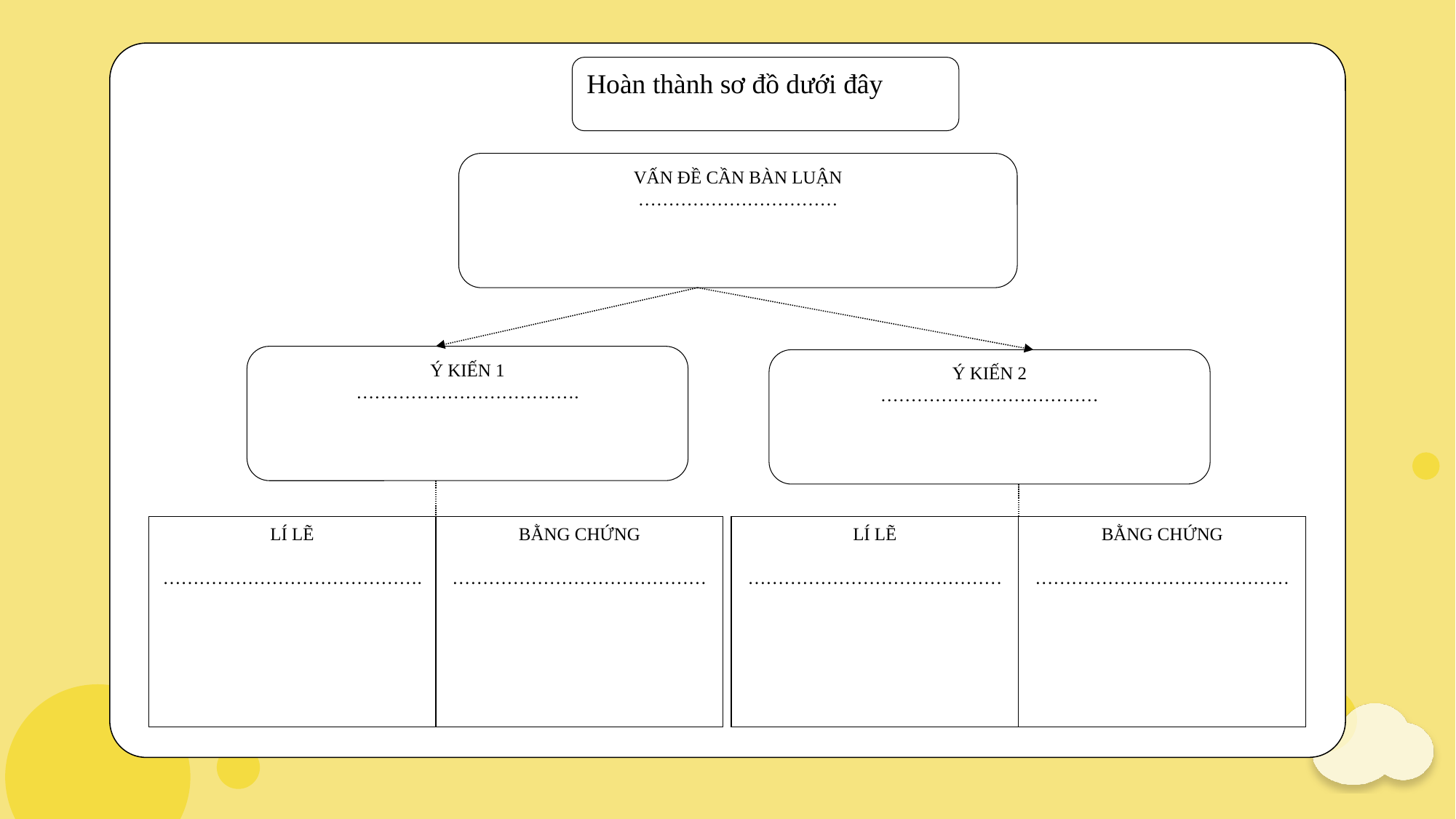

VẤN ĐỀ CẦN BÀN LUẬN
……………………………
Ý KIẾN 1
……………………………….
Ý KIẾN 2
………………………………
LÍ LẼ

…………………………………….
BẰNG CHỨNG

……………………………………
LÍ LẼ

……………………………………
BẰNG CHỨNG

……………………………………
Hoàn thành sơ đồ dưới đây